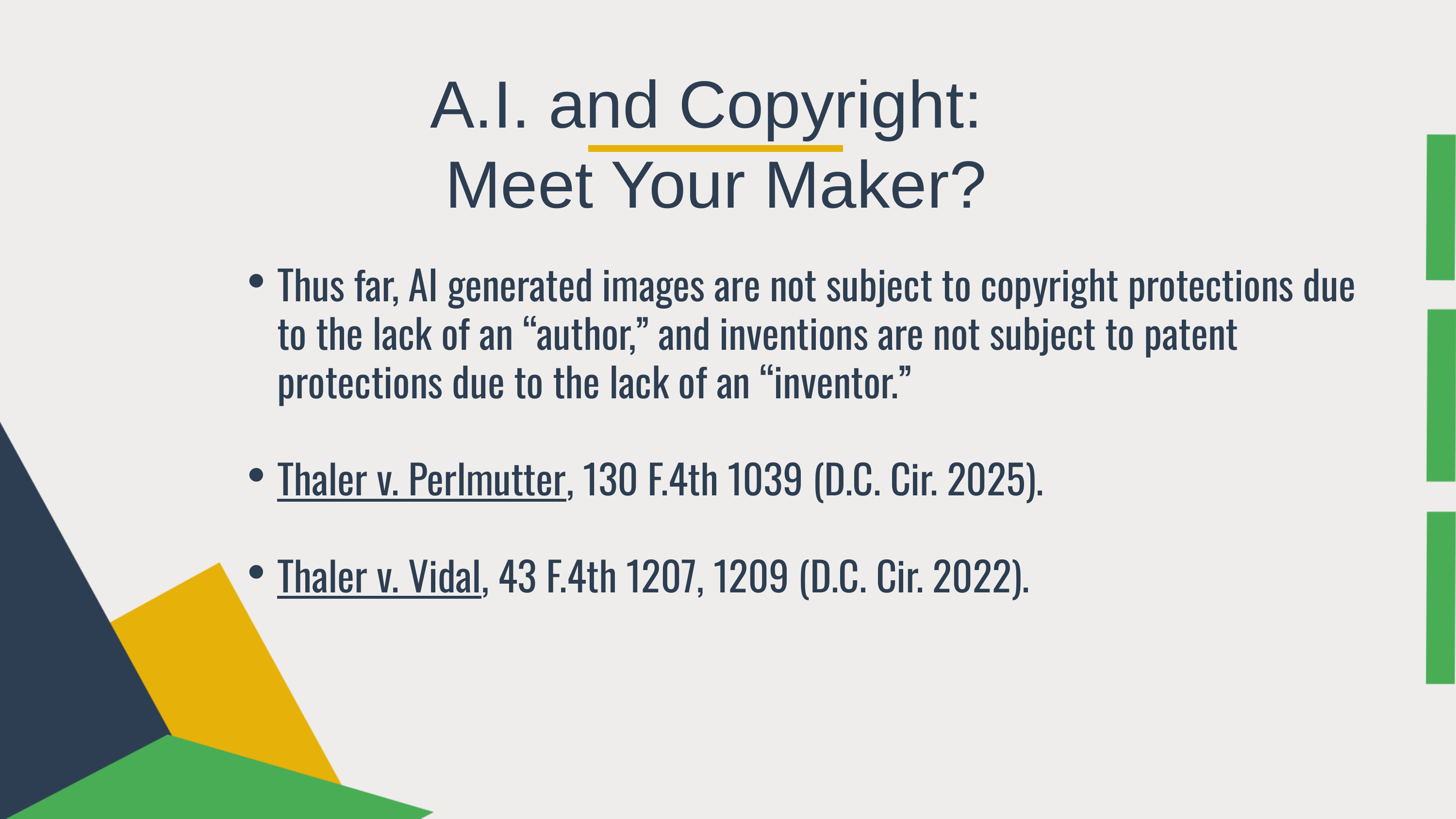

A.I. and Copyright:
Meet Your Maker?
Thus far, AI generated images are not subject to copyright protections due to the lack of an “author,” and inventions are not subject to patent protections due to the lack of an “inventor.”

Thaler v. Perlmutter, 130 F.4th 1039 (D.C. Cir. 2025).

Thaler v. Vidal, 43 F.4th 1207, 1209 (D.C. Cir. 2022).